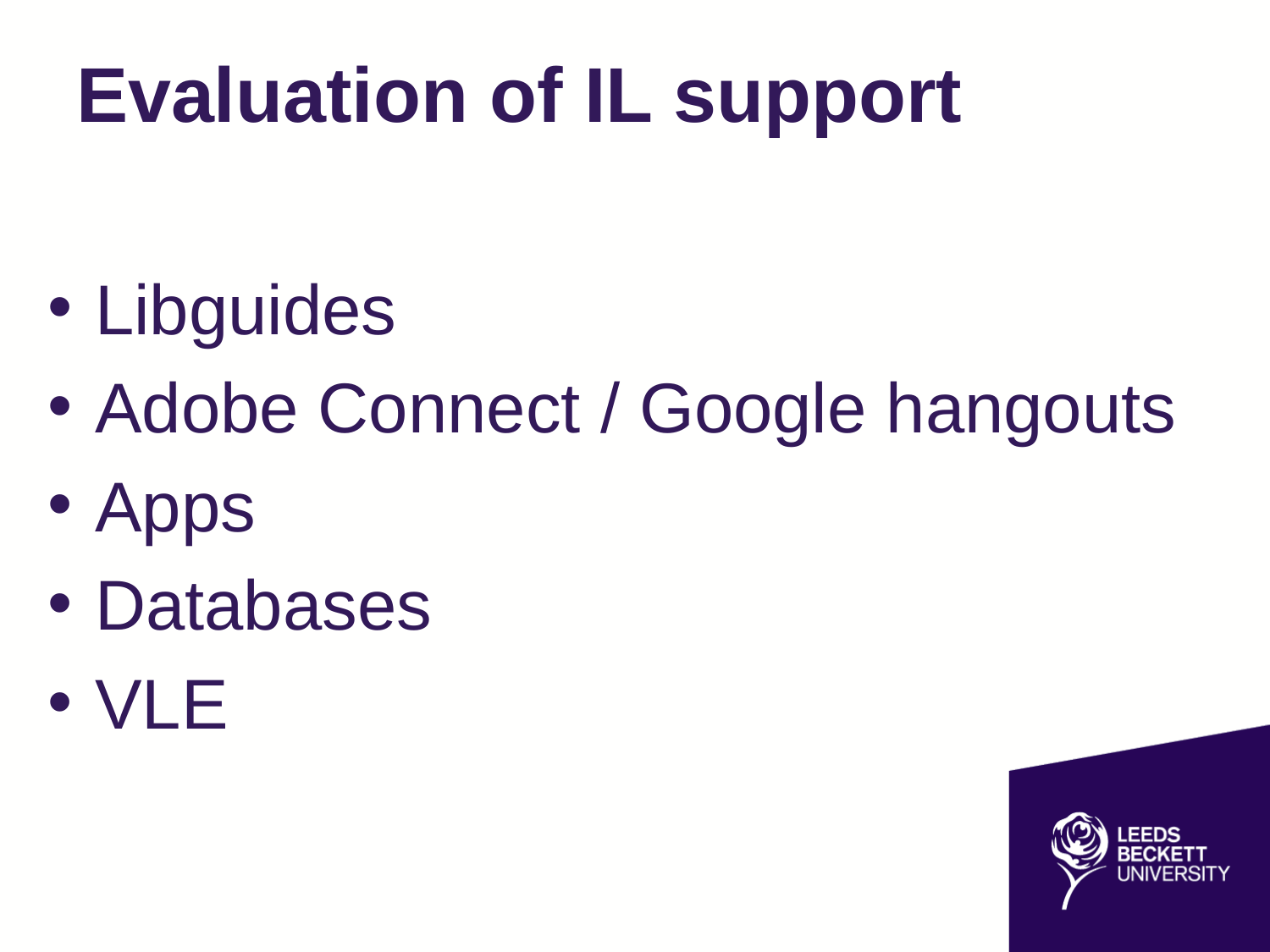

# Evaluation of IL support
Libguides
Adobe Connect / Google hangouts
Apps
Databases
VLE